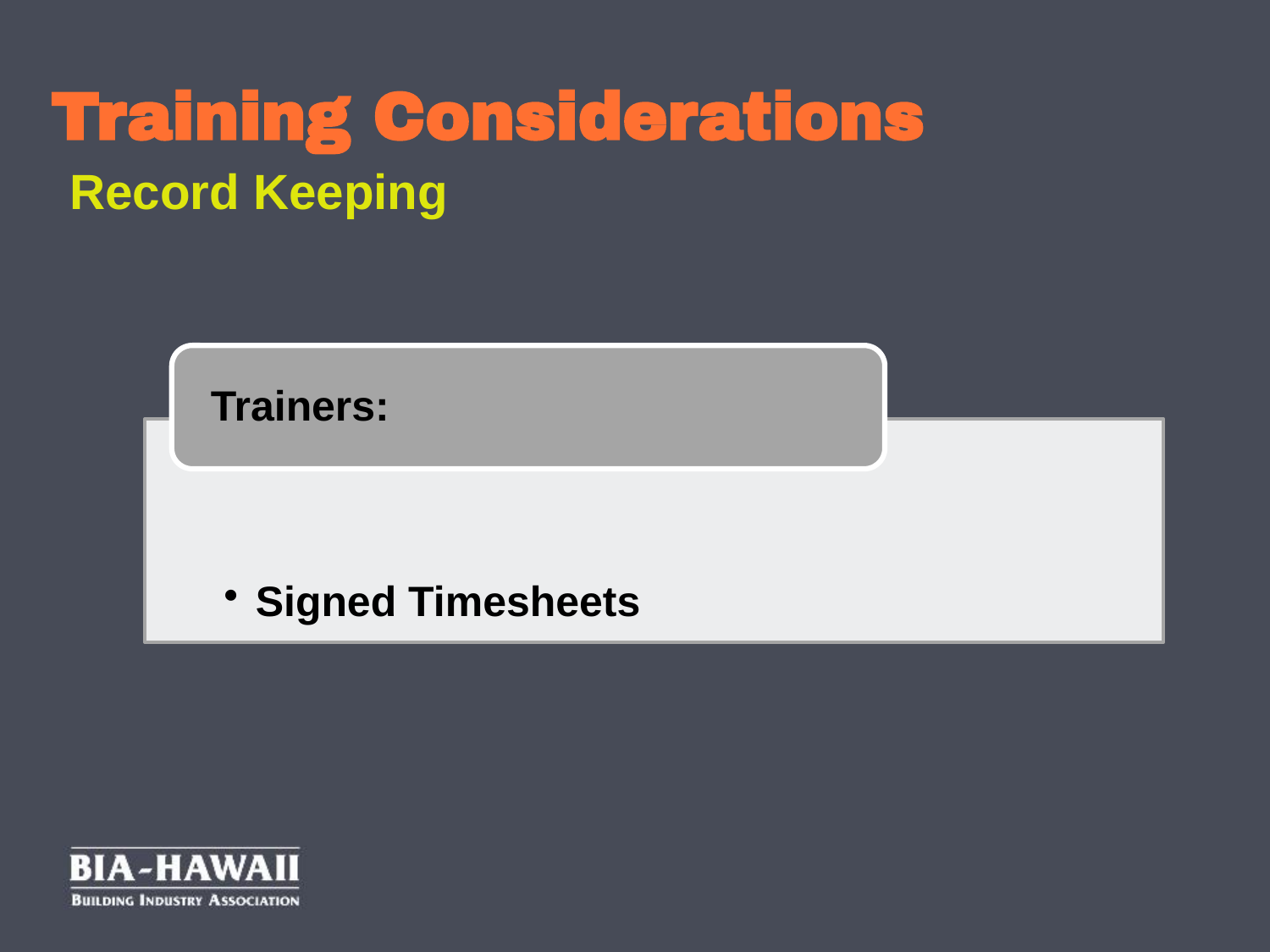

# Training Considerations
Record Keeping

Signed Timesheets
Trainers: